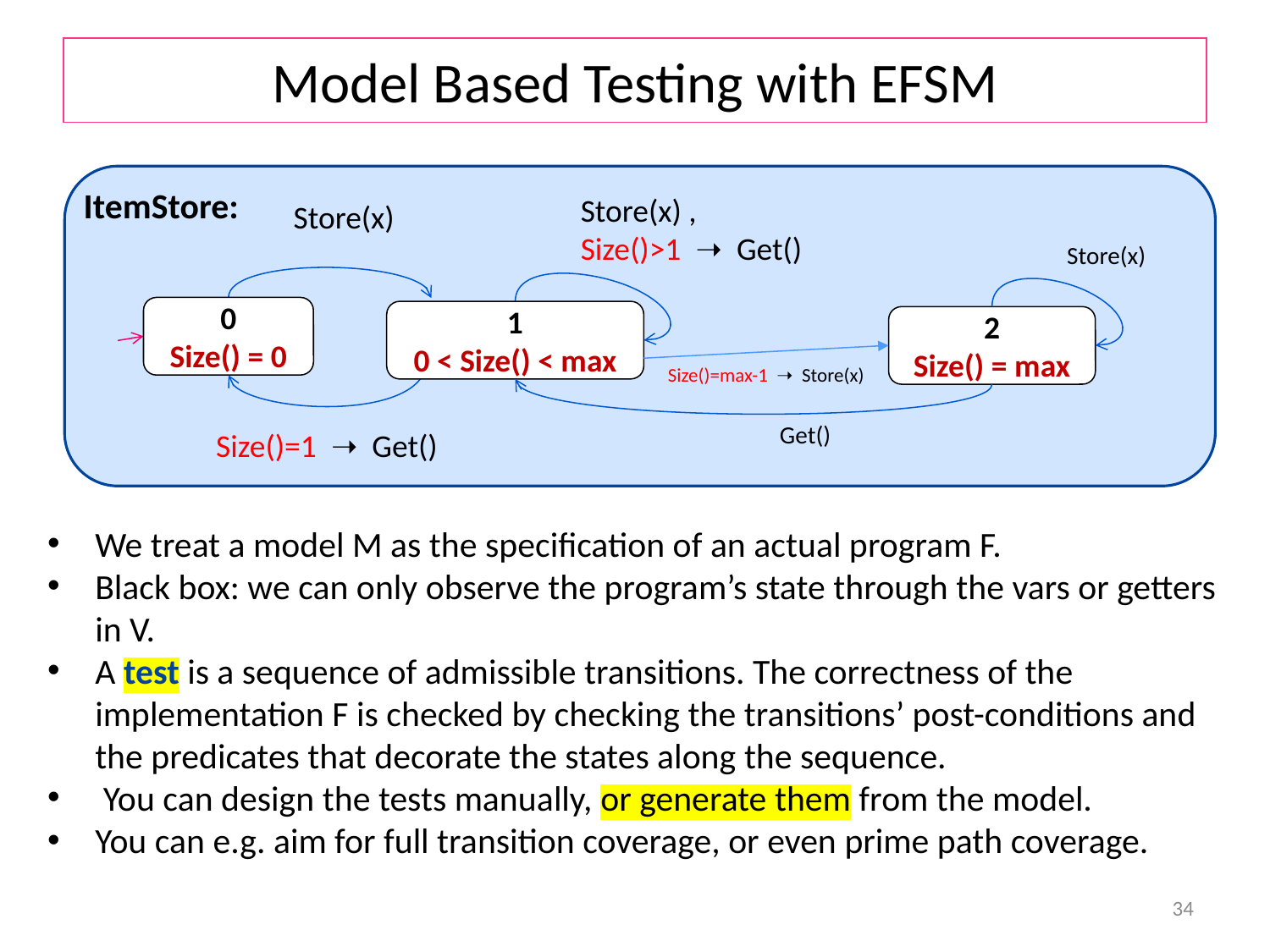

# Model Based Testing with EFSM

ItemStore:
Store(x) ,
Size()>1  ➝  Get()
Store(x)
Store(x)
0
Size() = 0

1
0 < Size() < max
2
Size() = max

Size()=max-1  ➝  Store(x)
Get()
Size()=1  ➝  Get()
We treat a model M as the specification of an actual program F.
Black box: we can only observe the program’s state through the vars or getters in V.
A test is a sequence of admissible transitions. The correctness of the implementation F is checked by checking the transitions’ post-conditions and the predicates that decorate the states along the sequence.
 You can design the tests manually, or generate them from the model.
You can e.g. aim for full transition coverage, or even prime path coverage.
34